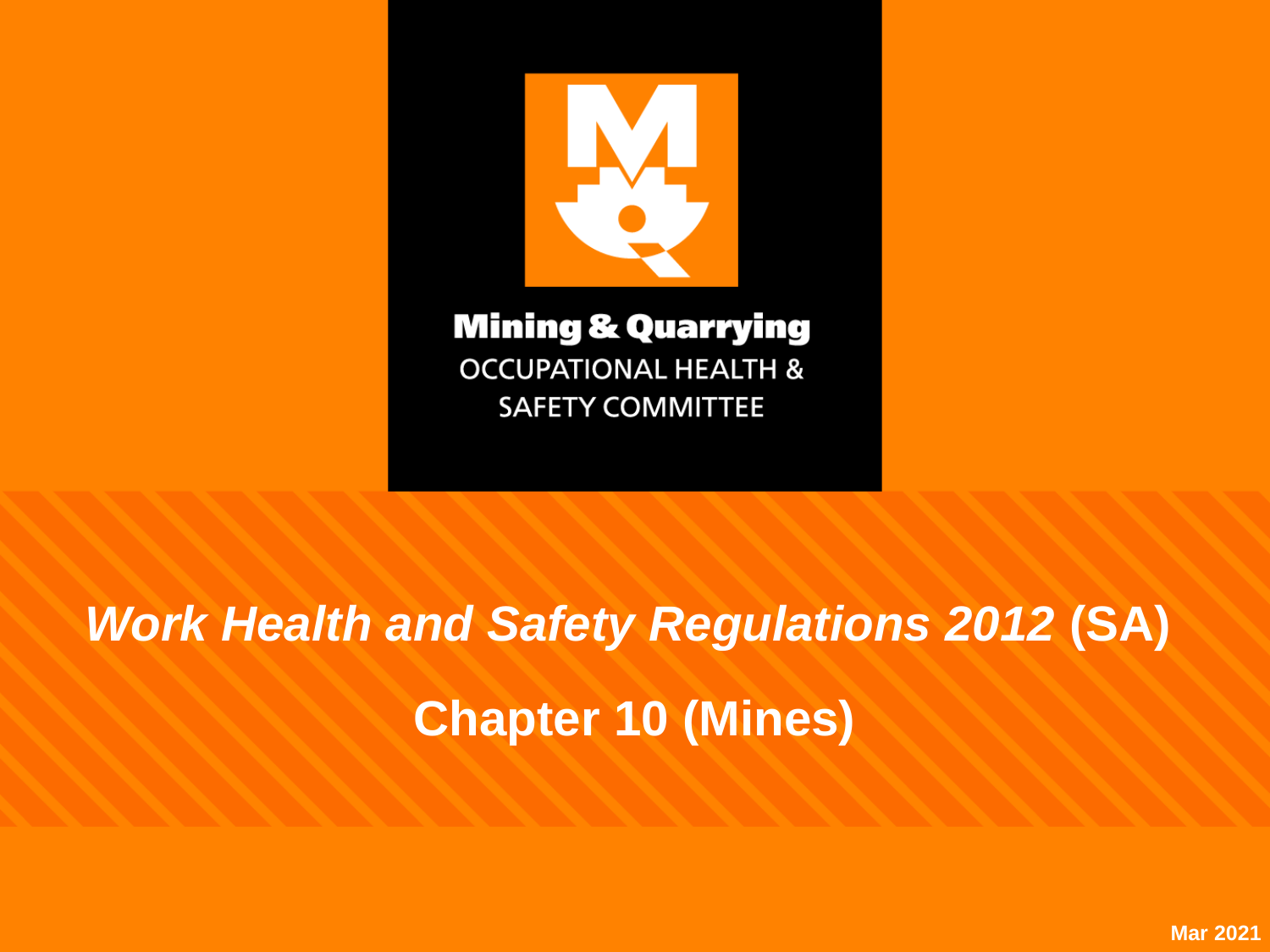

# Work Health and Safety Regulations 2012 (SA) Chapter 10 (Mines)
Mar 2021